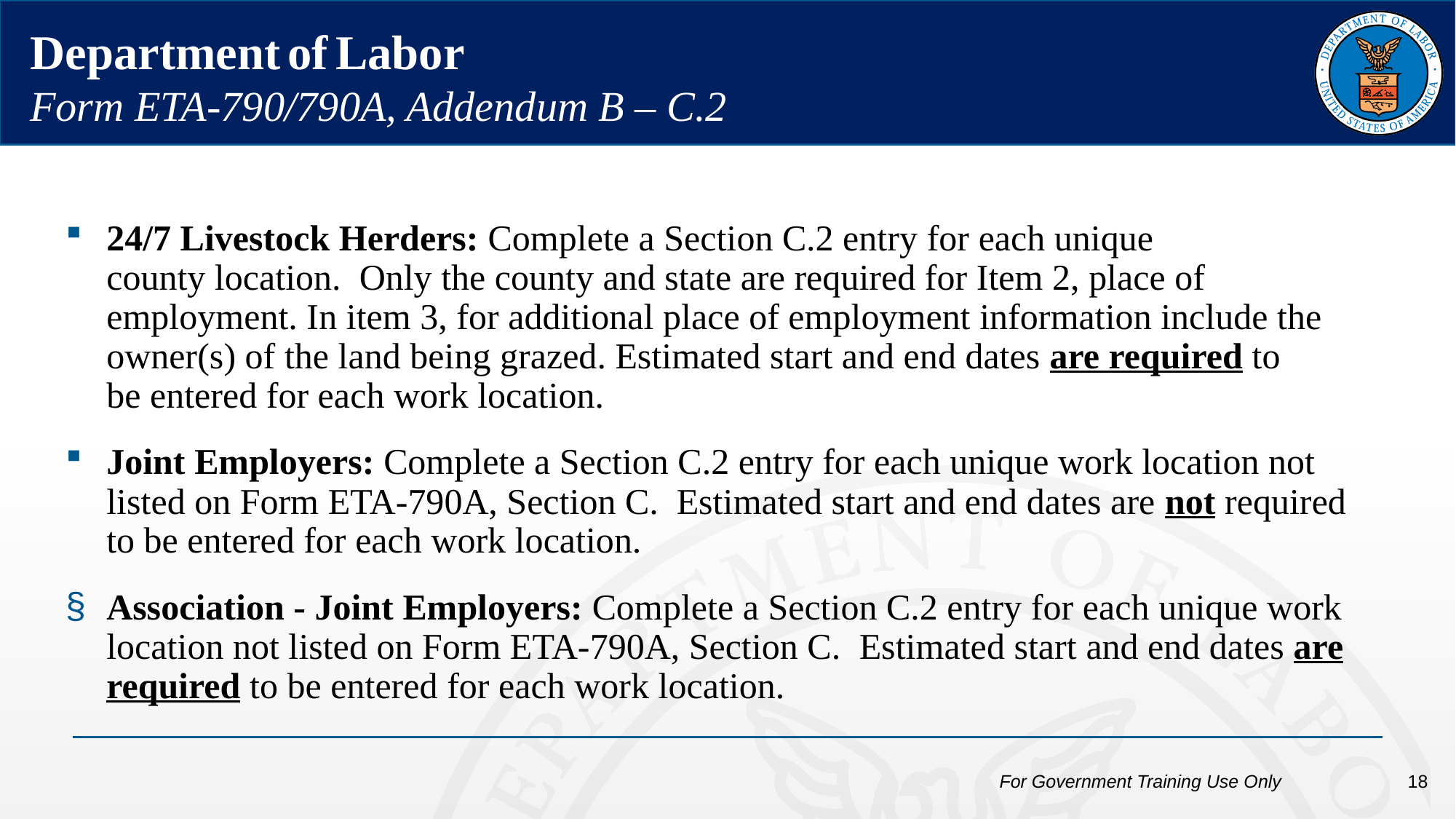

Department of Labor
Form ETA-790/790A, Addendum B – C.2
24/7 Livestock Herders: Complete a Section C.2 entry for each unique county location.  Only the county and state are required for Item 2, place of employment. In item 3, for additional place of employment information include the owner(s) of the land being grazed. Estimated start and end dates are required to be entered for each work location.
Joint Employers: Complete a Section C.2 entry for each unique work location not listed on Form ETA-790A, Section C.  Estimated start and end dates are not required to be entered for each work location.
Association - Joint Employers: Complete a Section C.2 entry for each unique work location not listed on Form ETA-790A, Section C.  Estimated start and end dates are required to be entered for each work location.

For Government Training Use Only
18